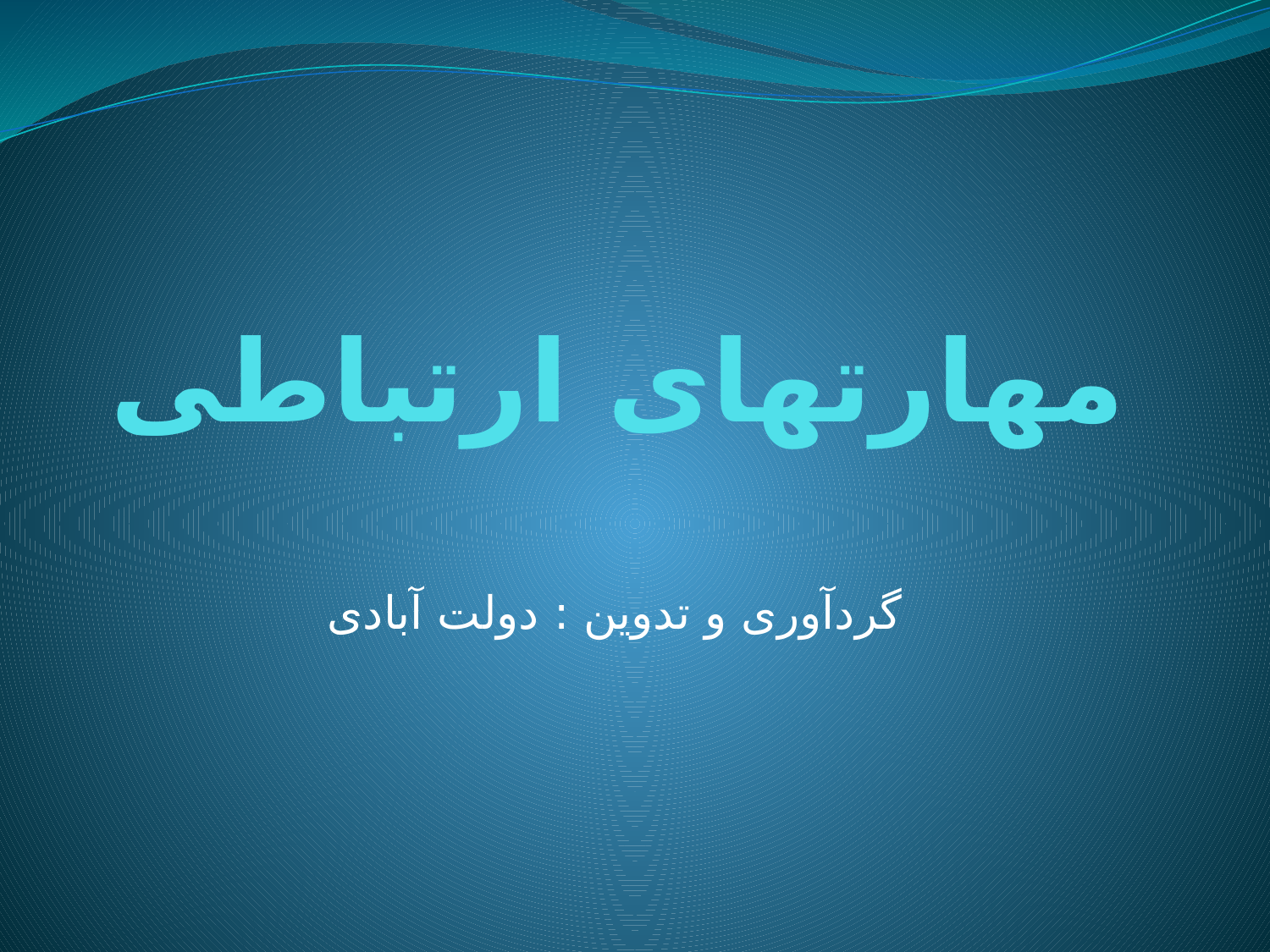

# مهارتهای ارتباطی

گردآوری و تدوین : دولت آبادی